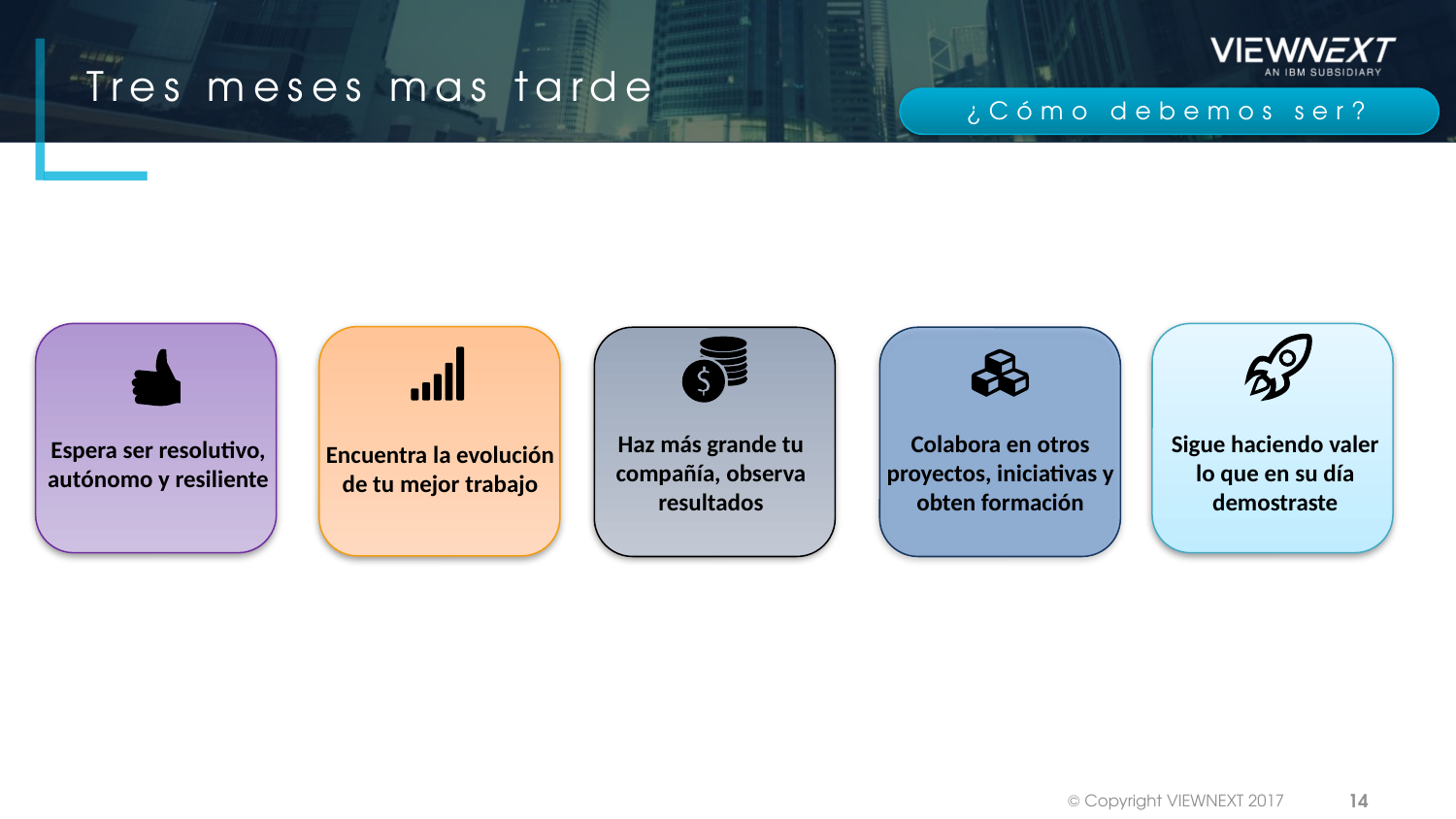

# Tres meses mas tarde

¿Cómo debemos ser?

Haz más grande tu compañía, observa resultados
Colabora en otros proyectos, iniciativas y obten formación
Sigue haciendo valer lo que en su día demostraste
Espera ser resolutivo, autónomo y resiliente
Encuentra la evolución de tu mejor trabajo
© Copyright VIEWNEXT 2017
14